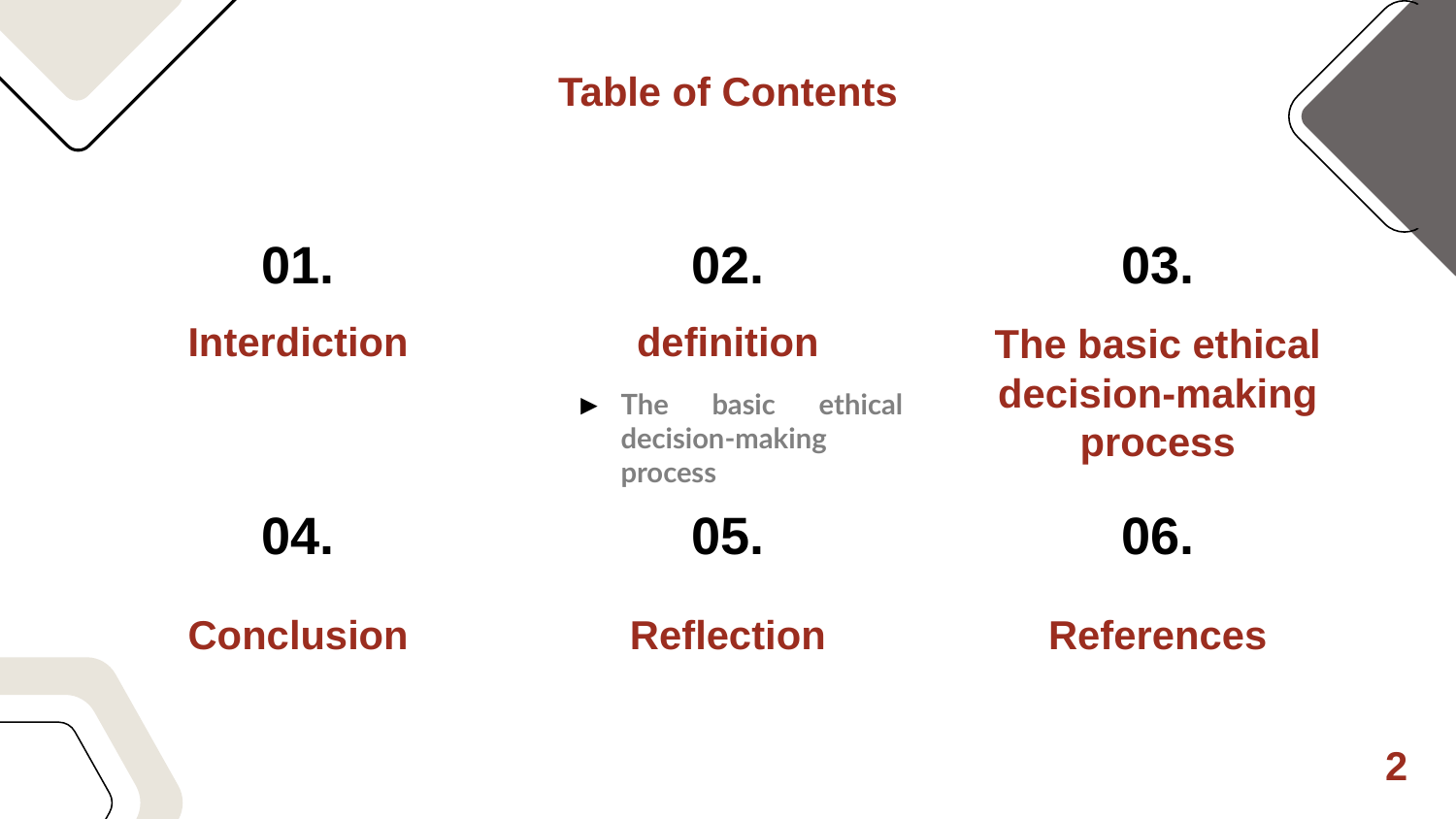

# Table of Contents

01.
02.
03.
definition
Interdiction
The basic ethical decision-making process
The basic ethical decision-making process
04.
05.
06.
Conclusion
References
Reflection

2